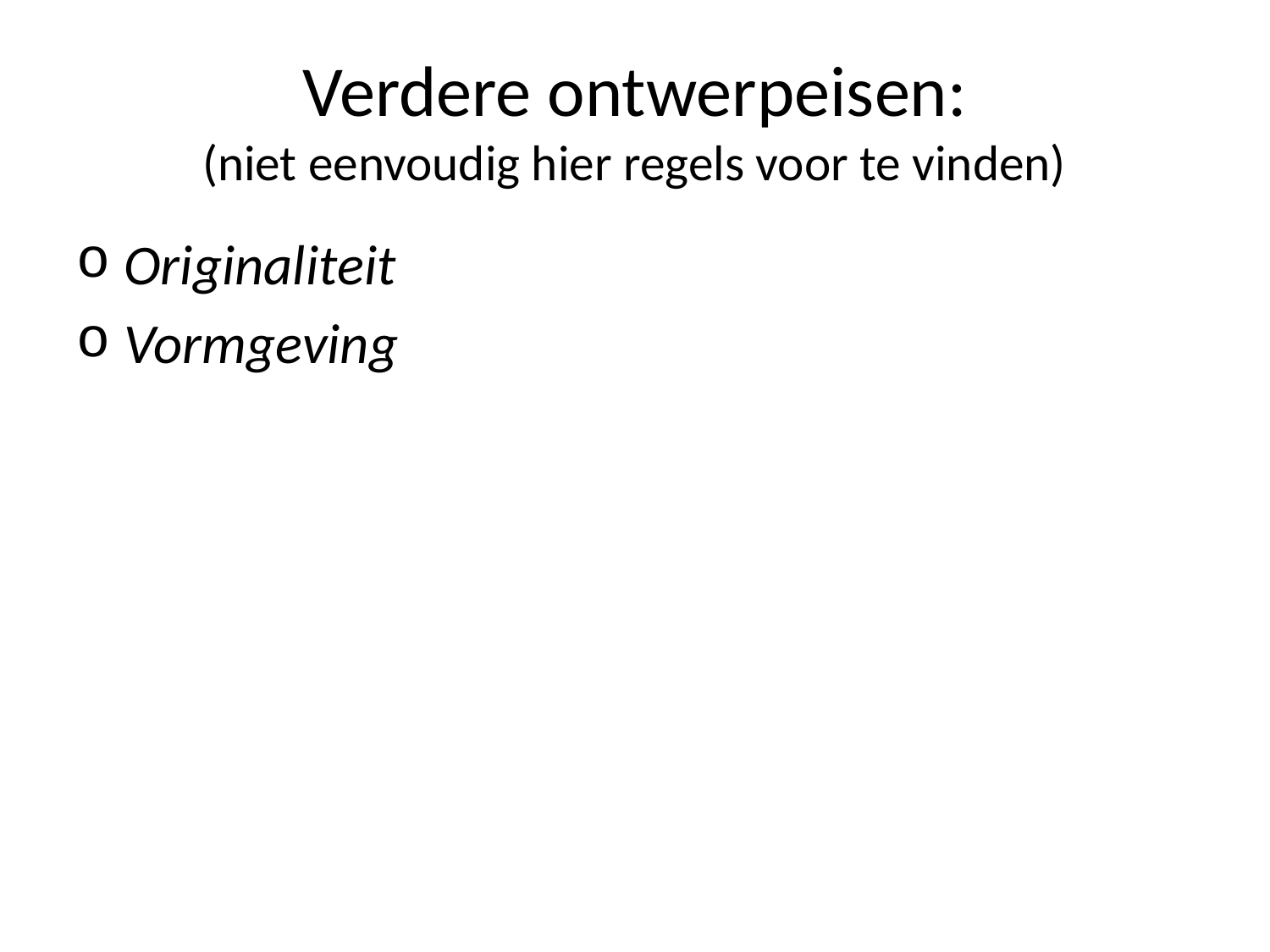

# Verdere ontwerpeisen: (niet eenvoudig hier regels voor te vinden)
Originaliteit
Vormgeving